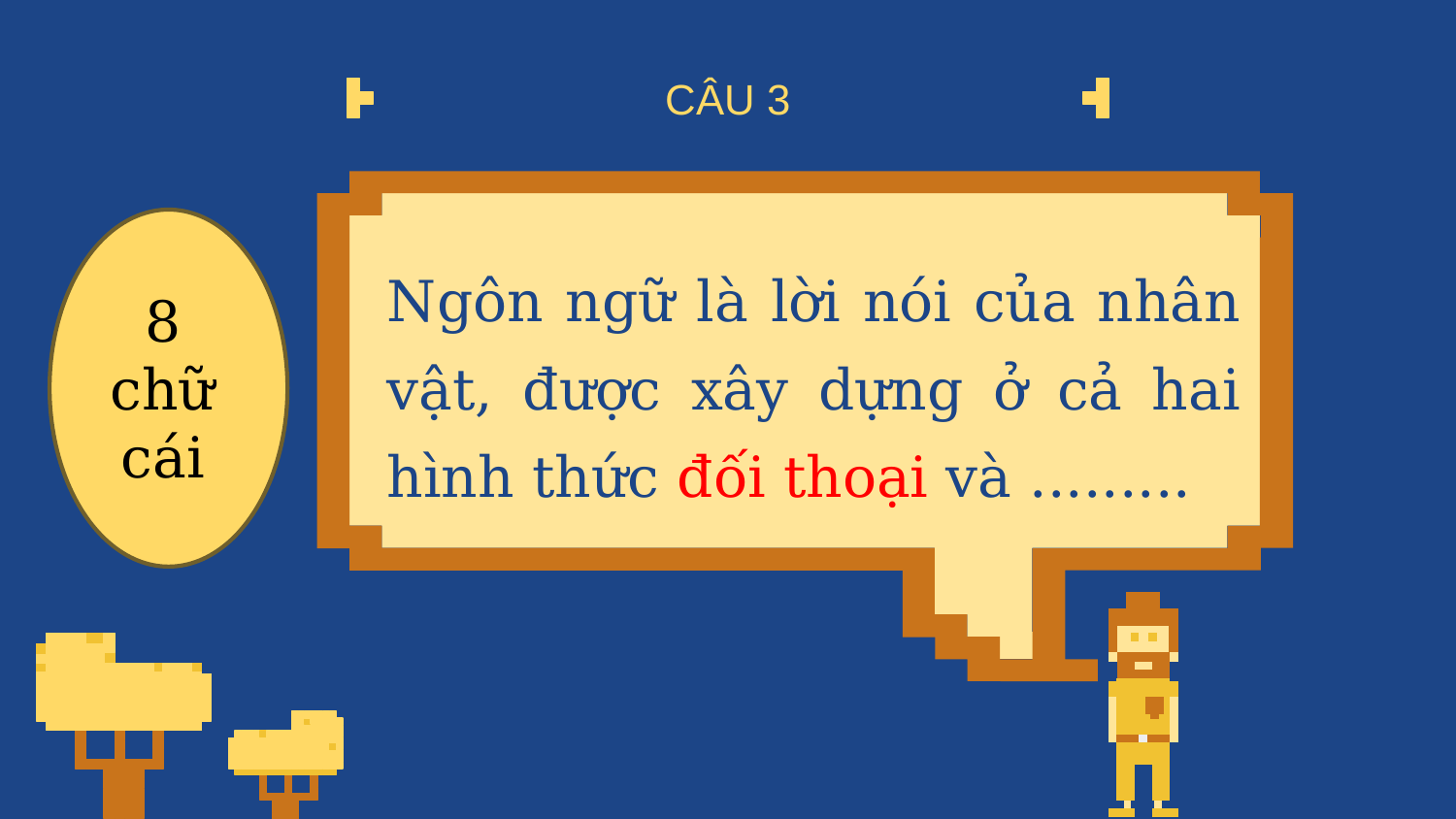

# CÂU 3

Ngôn ngữ là lời nói của nhân vật, được xây dựng ở cả hai hình thức đối thoại và .........
8 chữ cái